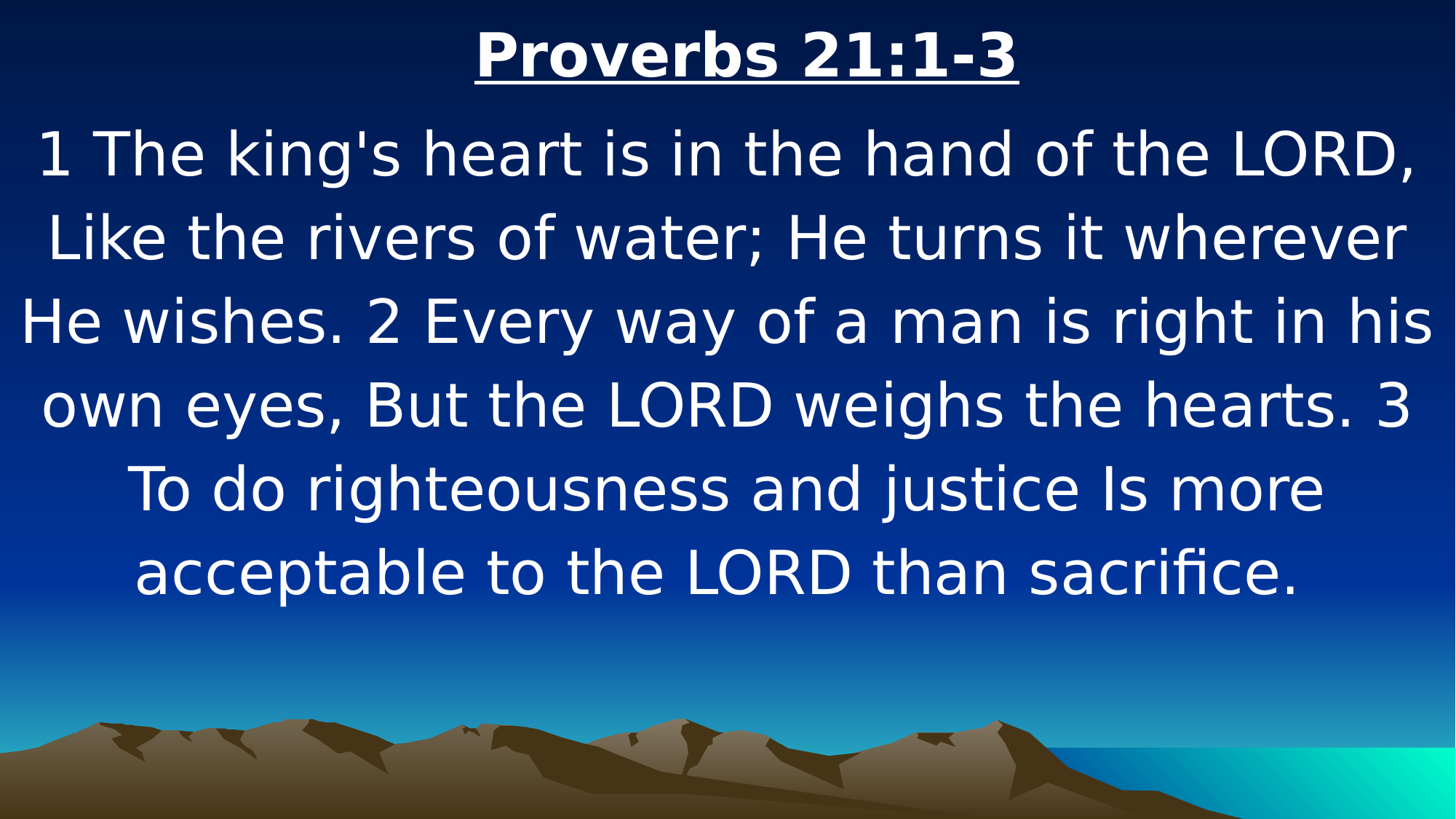

Proverbs 21:1-3
1 The king's heart is in the hand of the LORD, Like the rivers of water; He turns it wherever He wishes. 2 Every way of a man is right in his own eyes, But the LORD weighs the hearts. 3 To do righteousness and justice Is more acceptable to the LORD than sacrifice.